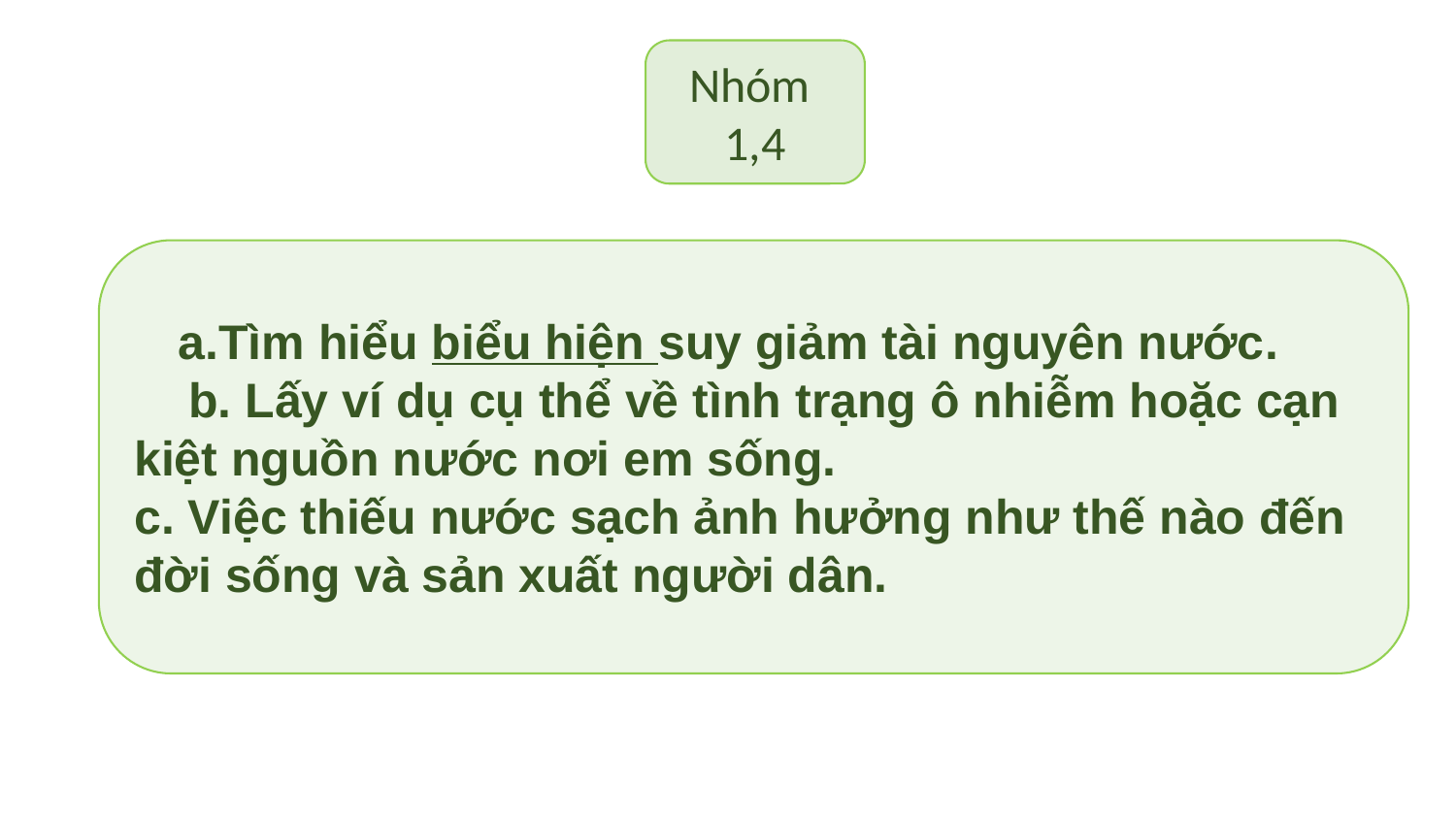

Nhóm
1,4
    a.Tìm hiểu biểu hiện suy giảm tài nguyên nước.
    b. Lấy ví dụ cụ thể về tình trạng ô nhiễm hoặc cạn kiệt nguồn nước nơi em sống.
c. Việc thiếu nước sạch ảnh hưởng như thế nào đến đời sống và sản xuất người dân.